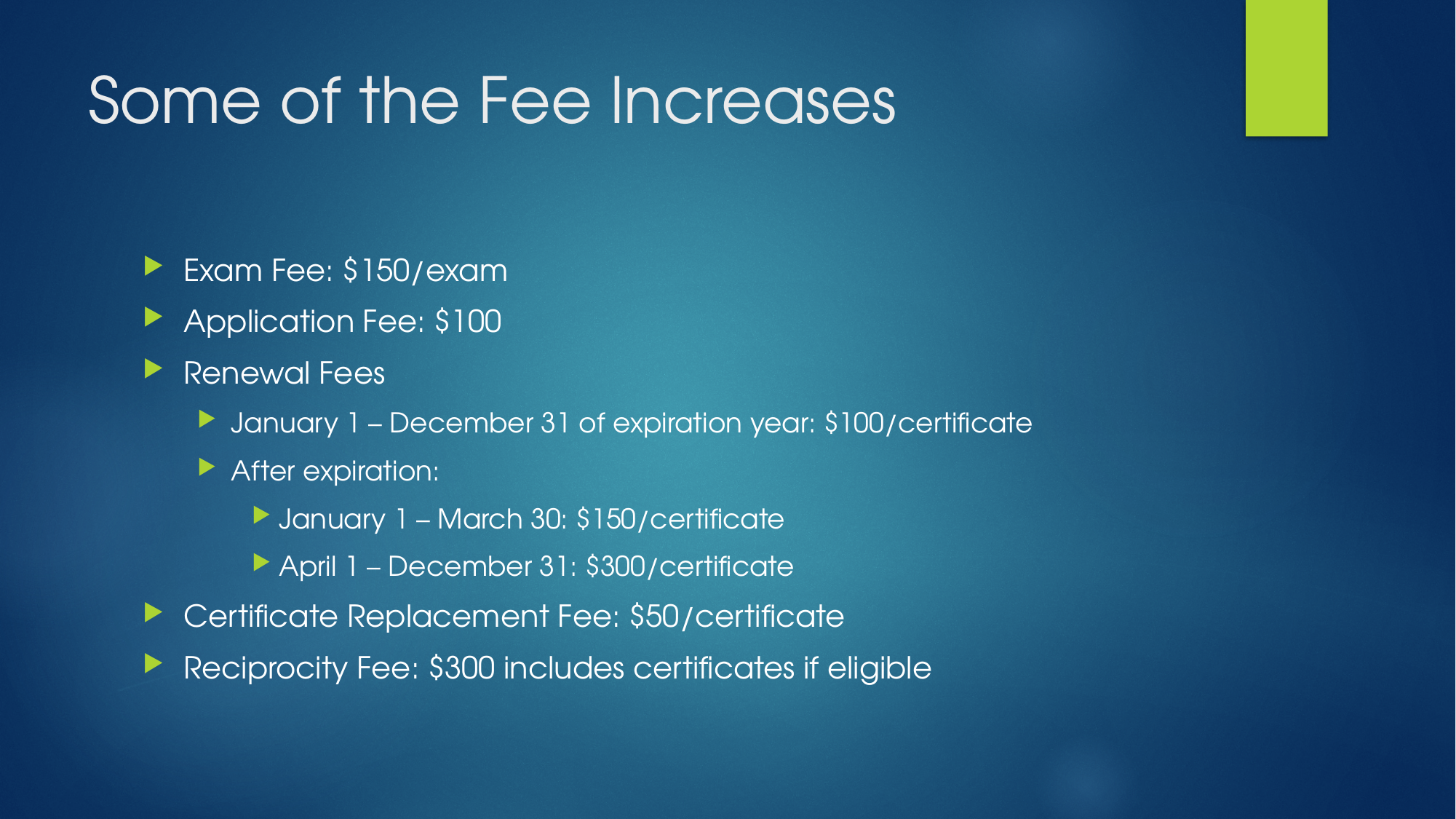

# Some of the Fee Increases
Exam Fee: $150/exam
Application Fee: $100
Renewal Fees
January 1 – December 31 of expiration year: $100/certificate
After expiration:
January 1 – March 30: $150/certificate
April 1 – December 31: $300/certificate
Certificate Replacement Fee: $50/certificate
Reciprocity Fee: $300 includes certificates if eligible